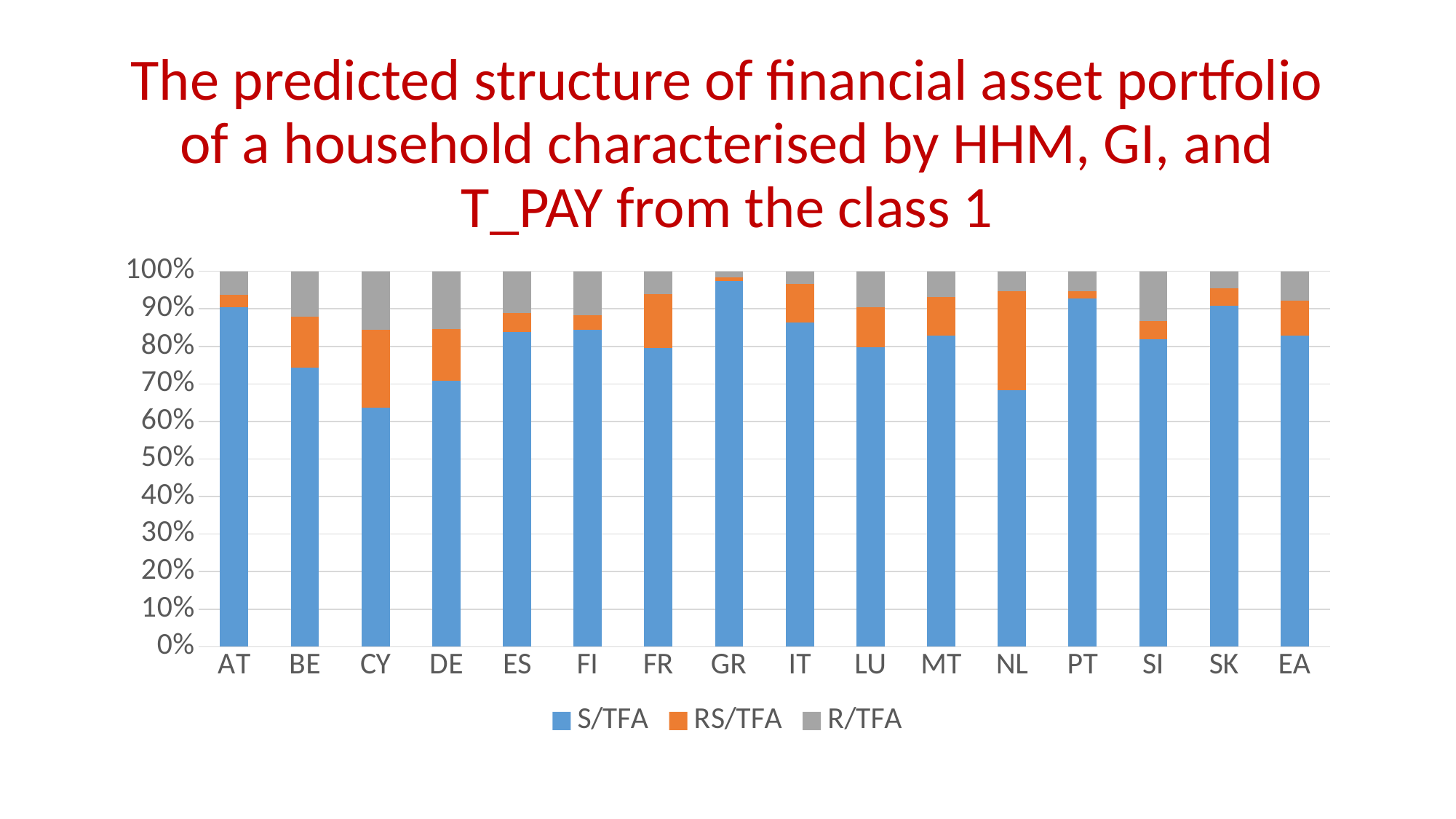

# The predicted structure of financial asset portfolio of a household characterised by HHM, GI, and T_PAY from the class 1

### Chart

| Category | S/TFA | RS/TFA | R/TFA |
|---|---|---|---|
| AT | 0.9035 | 0.0336 | 0.0628 |
| BE | 0.7432 | 0.1362 | 0.1206 |
| CY | 0.6362 | 0.2083 | 0.1555 |
| DE | 0.7086 | 0.1367 | 0.1547 |
| ES | 0.8374 | 0.0518 | 0.1109 |
| FI | 0.8435 | 0.0387 | 0.1178 |
| FR | 0.7964 | 0.1428 | 0.0609 |
| GR | 0.9749 | 0.0082 | 0.0169 |
| IT | 0.8643 | 0.1024 | 0.0333 |
| LU | 0.7975 | 0.1058 | 0.0967 |
| MT | 0.8283 | 0.1032 | 0.0685 |
| NL | 0.6835 | 0.2639 | 0.0527 |
| PT | 0.9272 | 0.0199 | 0.0529 |
| SI | 0.8199 | 0.0479 | 0.1322 |
| SK | 0.9076 | 0.0476 | 0.0448 |
| EA | 0.8287 | 0.0932 | 0.0781 |